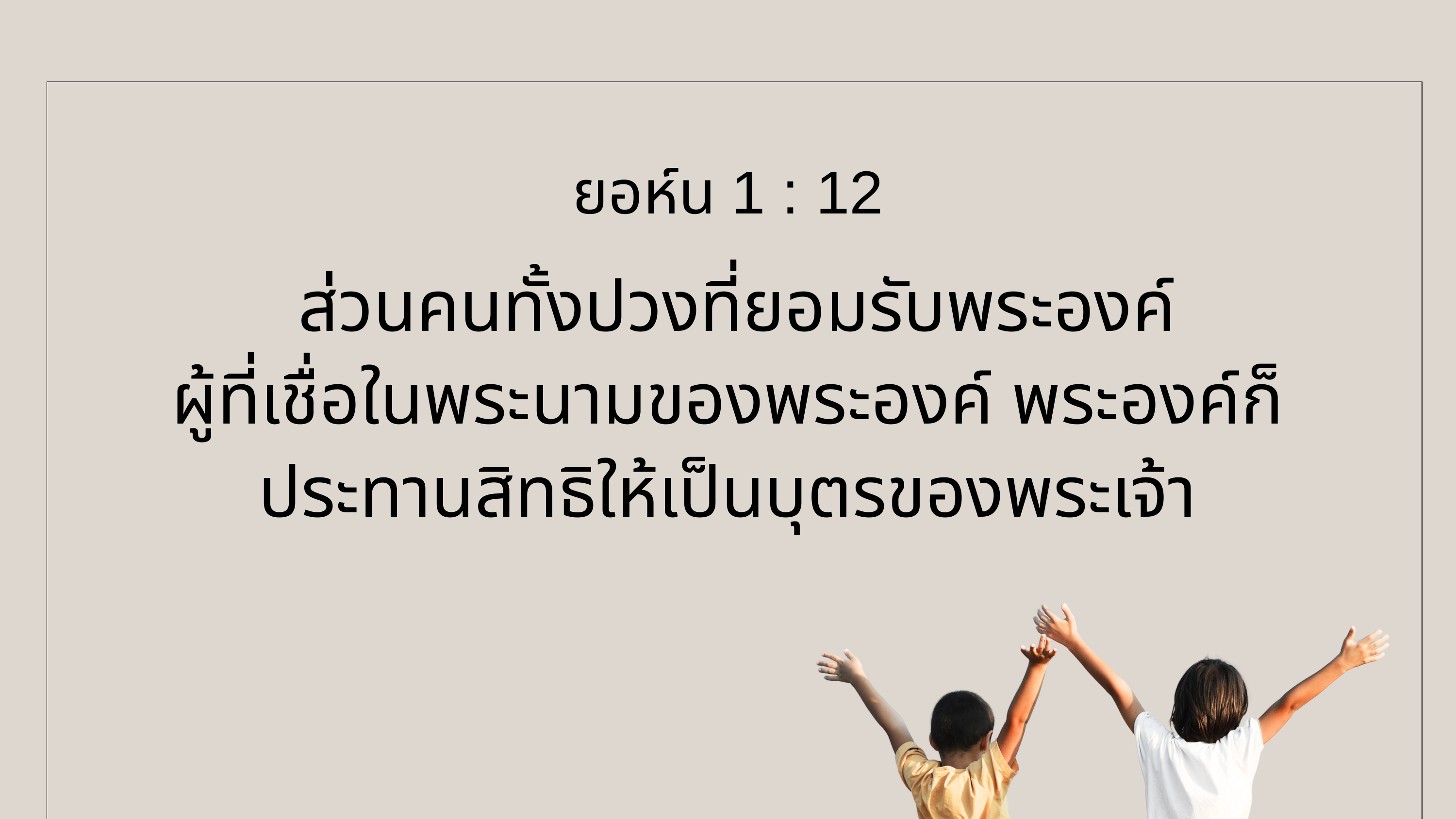

ยอห์น 1 : 12
 ส่วนคนทั้งปวงที่ยอมรับพระองค์
ผู้ที่เชื่อในพระนามของพระองค์ พระองค์ก็ประทานสิทธิให้เป็นบุตรของพระเจ้า